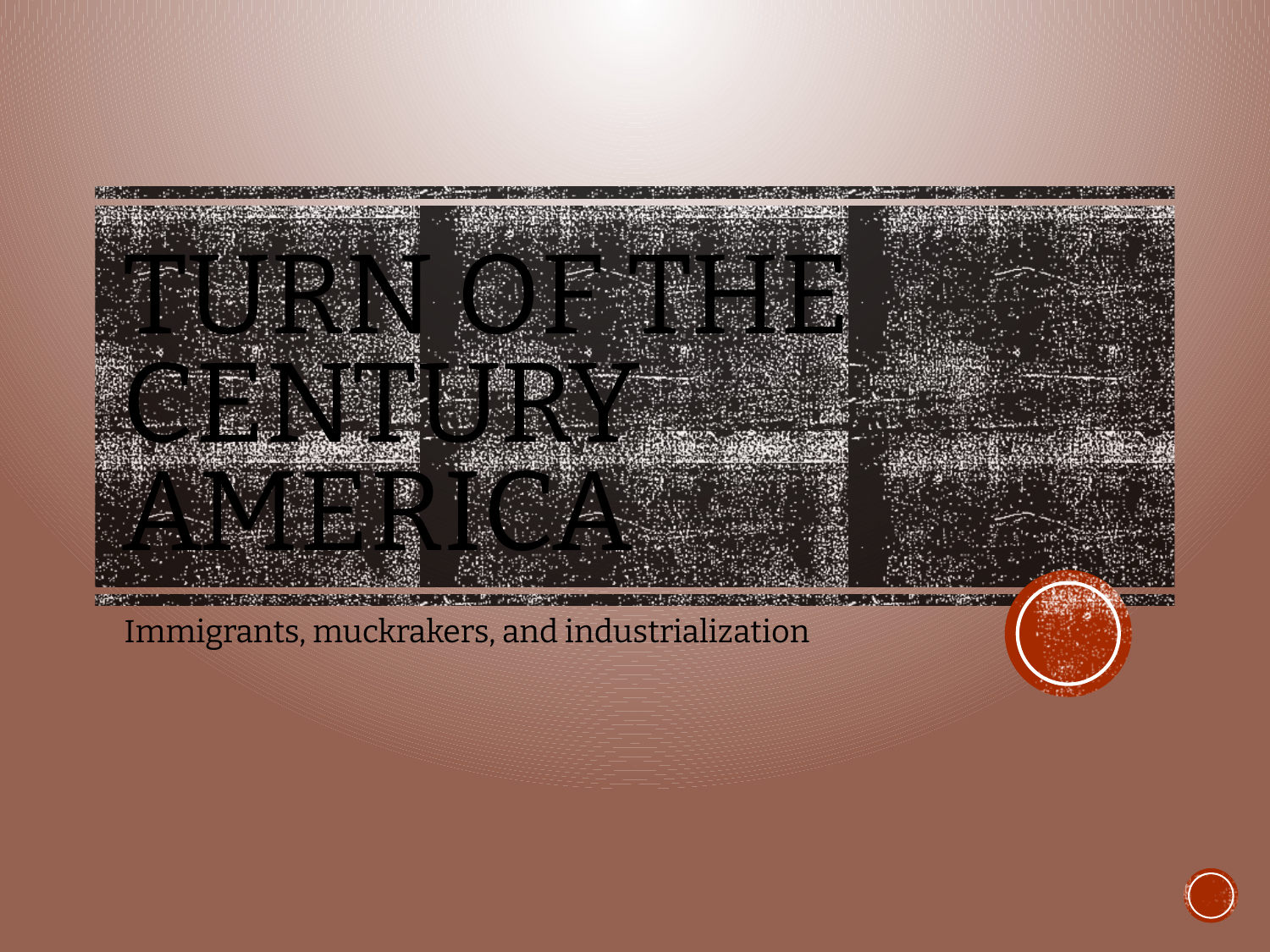

# Turn of the century America
Immigrants, muckrakers, and industrialization